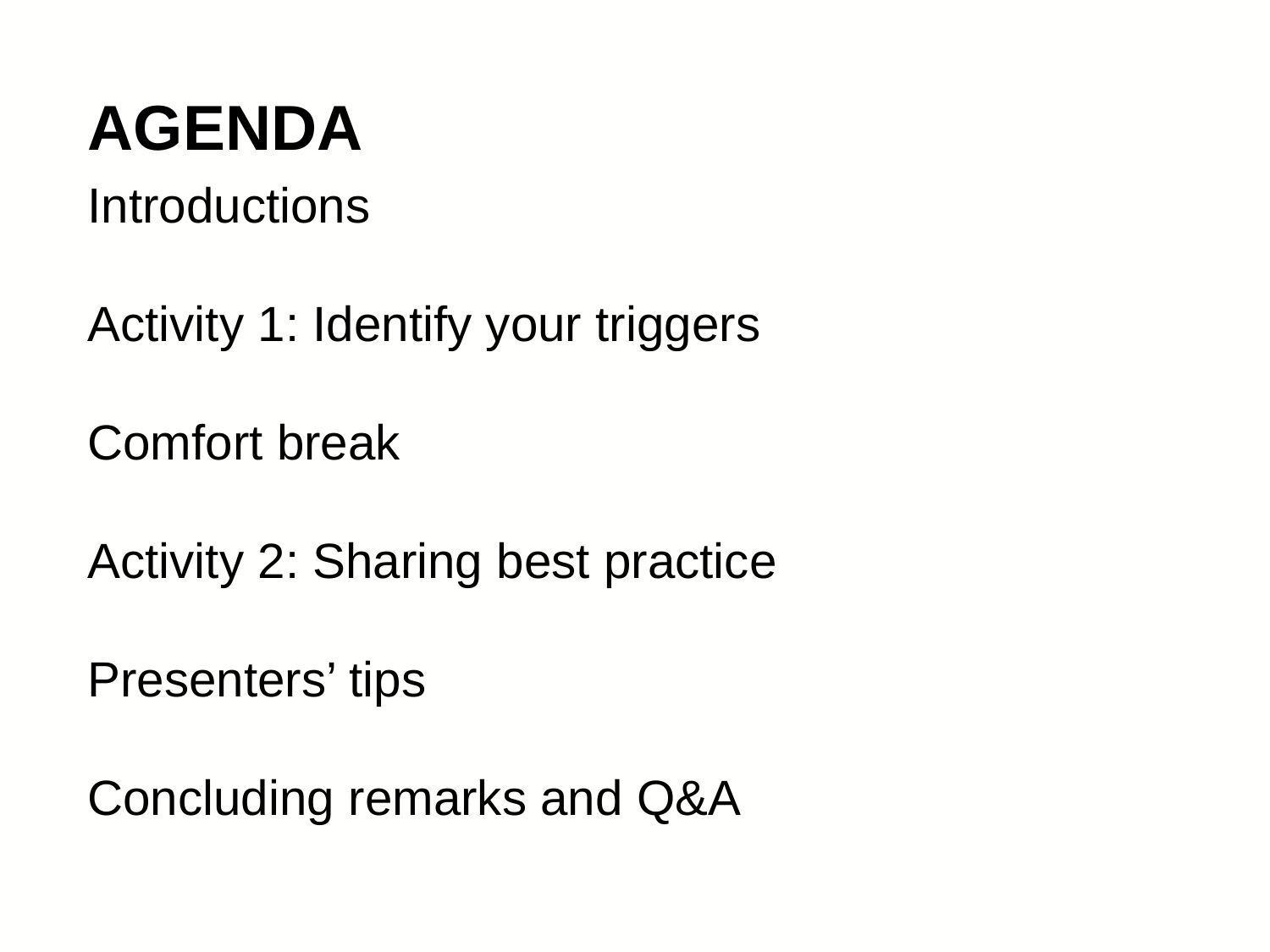

AGENDA
Introductions

Activity 1: Identify your triggers

Comfort break

Activity 2: Sharing best practice

Presenters’ tips

Concluding remarks and Q&A